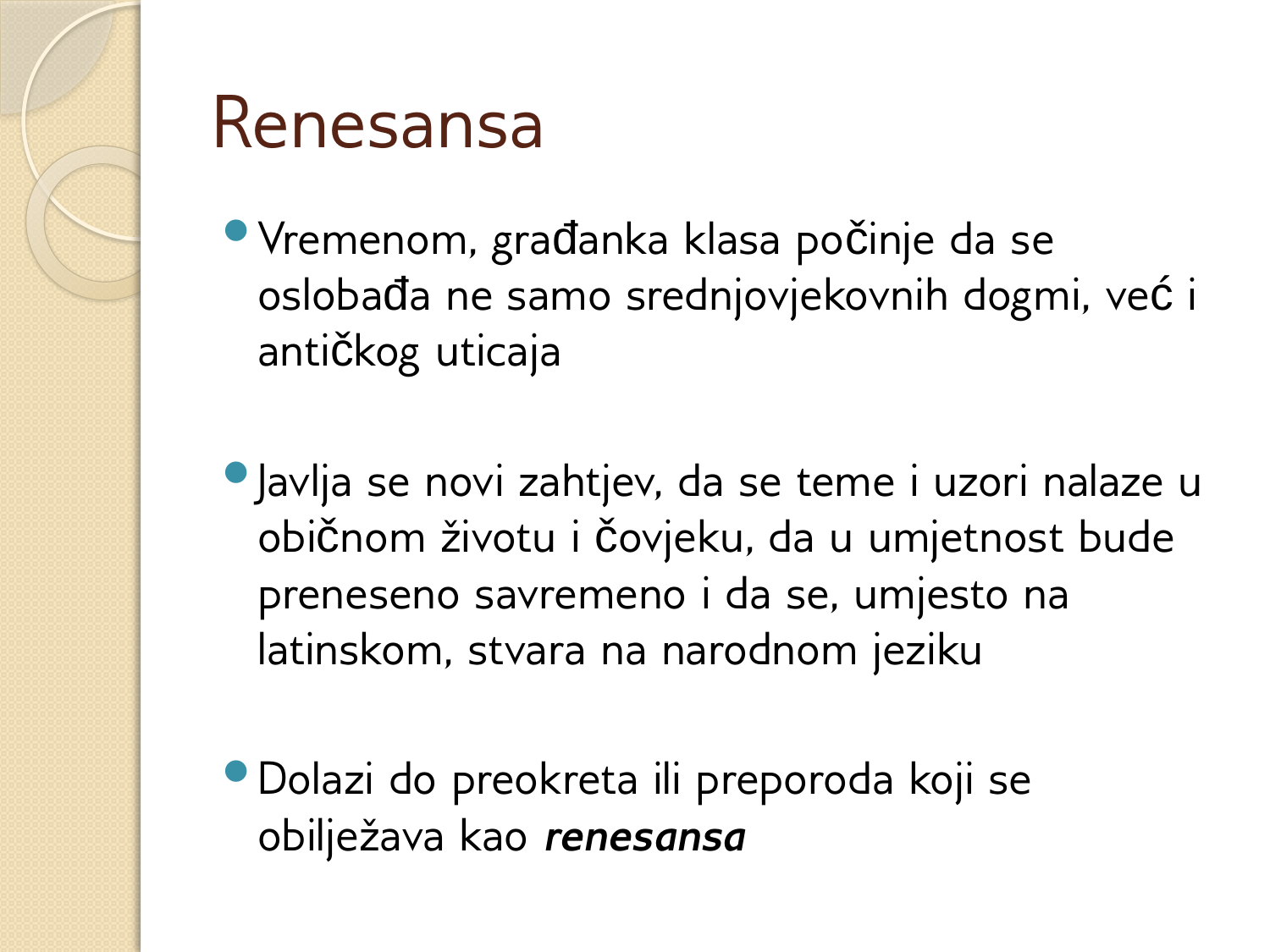

# Renesansa
Vremenom, građanka klasa počinje da se oslobađa ne samo srednjovjekovnih dogmi, već i antičkog uticaja

Javlja se novi zahtjev, da se teme i uzori nalaze u običnom životu i čovjeku, da u umjetnost bude preneseno savremeno i da se, umjesto na latinskom, stvara na narodnom jeziku

Dolazi do preokreta ili preporoda koji se obilježava kao renesansa